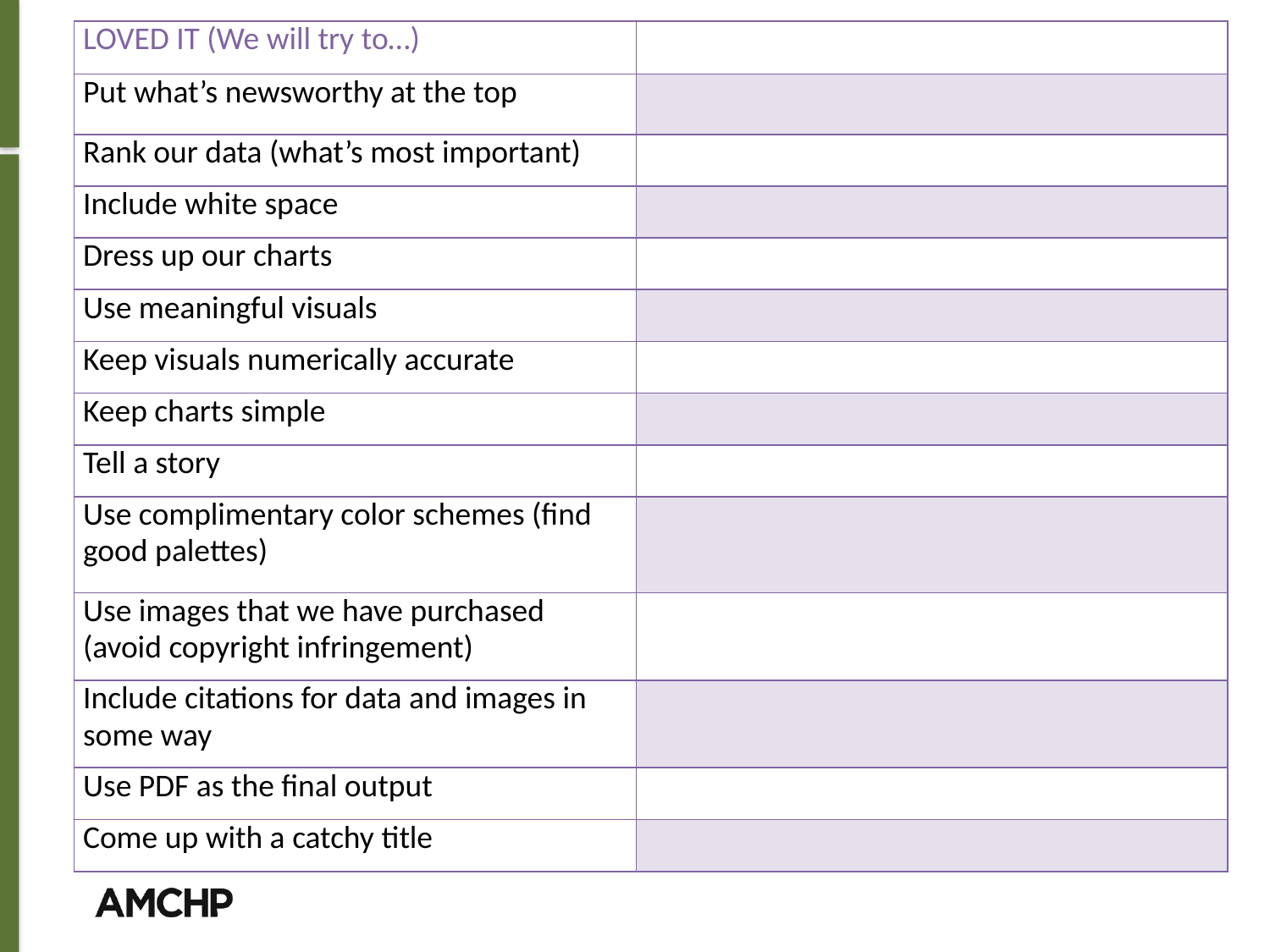

| LOVED IT (We will try to…) |  |
| --- | --- |
| Put what’s newsworthy at the top |  |
| Rank our data (what’s most important) |  |
| Include white space |  |
| Dress up our charts |  |
| Use meaningful visuals |  |
| Keep visuals numerically accurate |  |
| Keep charts simple |  |
| Tell a story |  |
| Use complimentary color schemes (find good palettes) |  |
| Use images that we have purchased (avoid copyright infringement) |  |
| Include citations for data and images in some way |  |
| Use PDF as the final output |  |
| Come up with a catchy title |  |